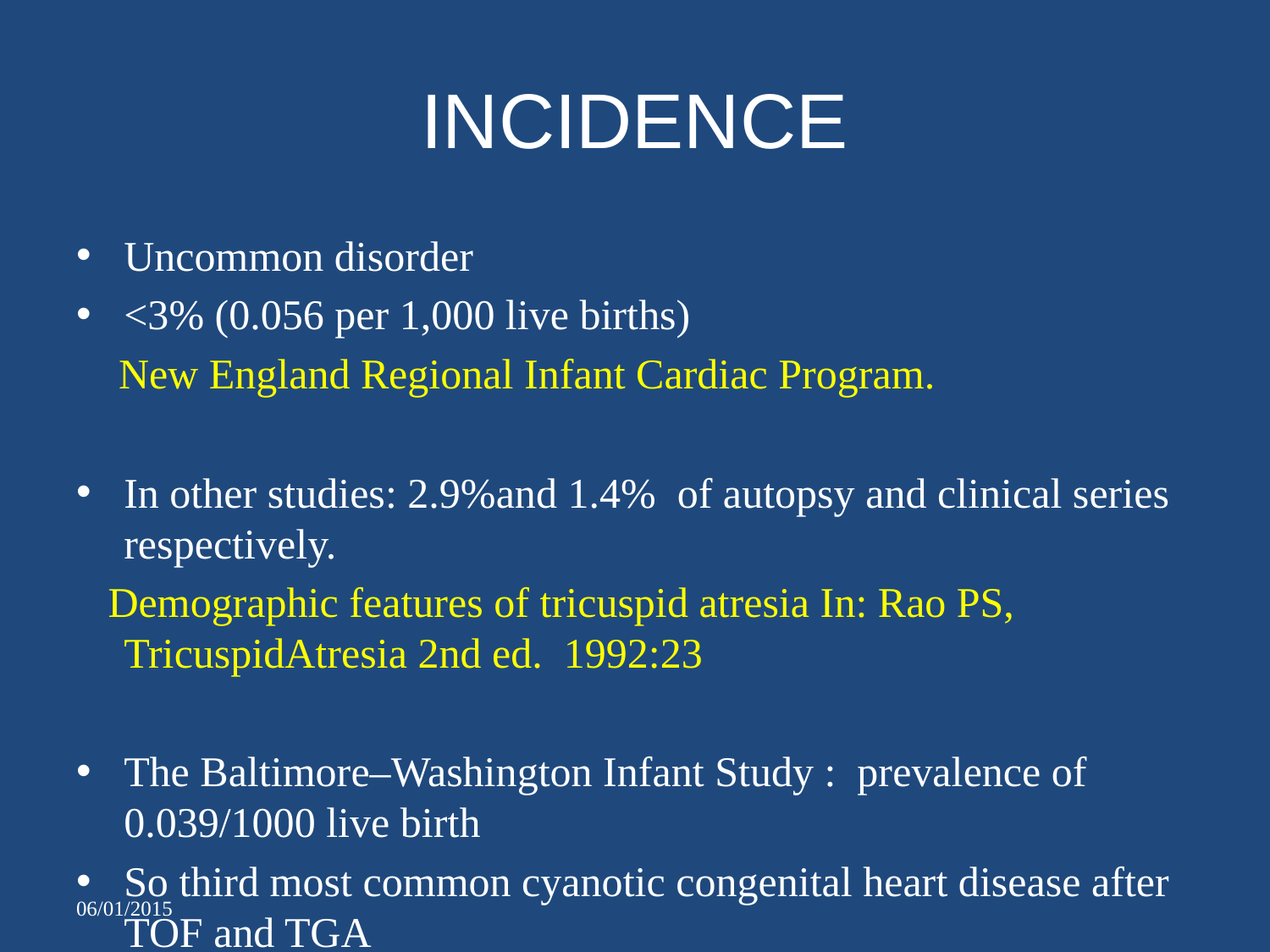

# INCIDENCE
Uncommon disorder
<3% (0.056 per 1,000 live births)
    New England Regional Infant Cardiac Program.

In other studies: 2.9%and 1.4%  of autopsy and clinical series respectively.
   Demographic features of tricuspid atresia In: Rao PS, TricuspidAtresia 2nd ed.  1992:23

The Baltimore–Washington Infant Study :  prevalence of 0.039/1000 live birth
So third most common cyanotic congenital heart disease after TOF and TGA
06/01/2015